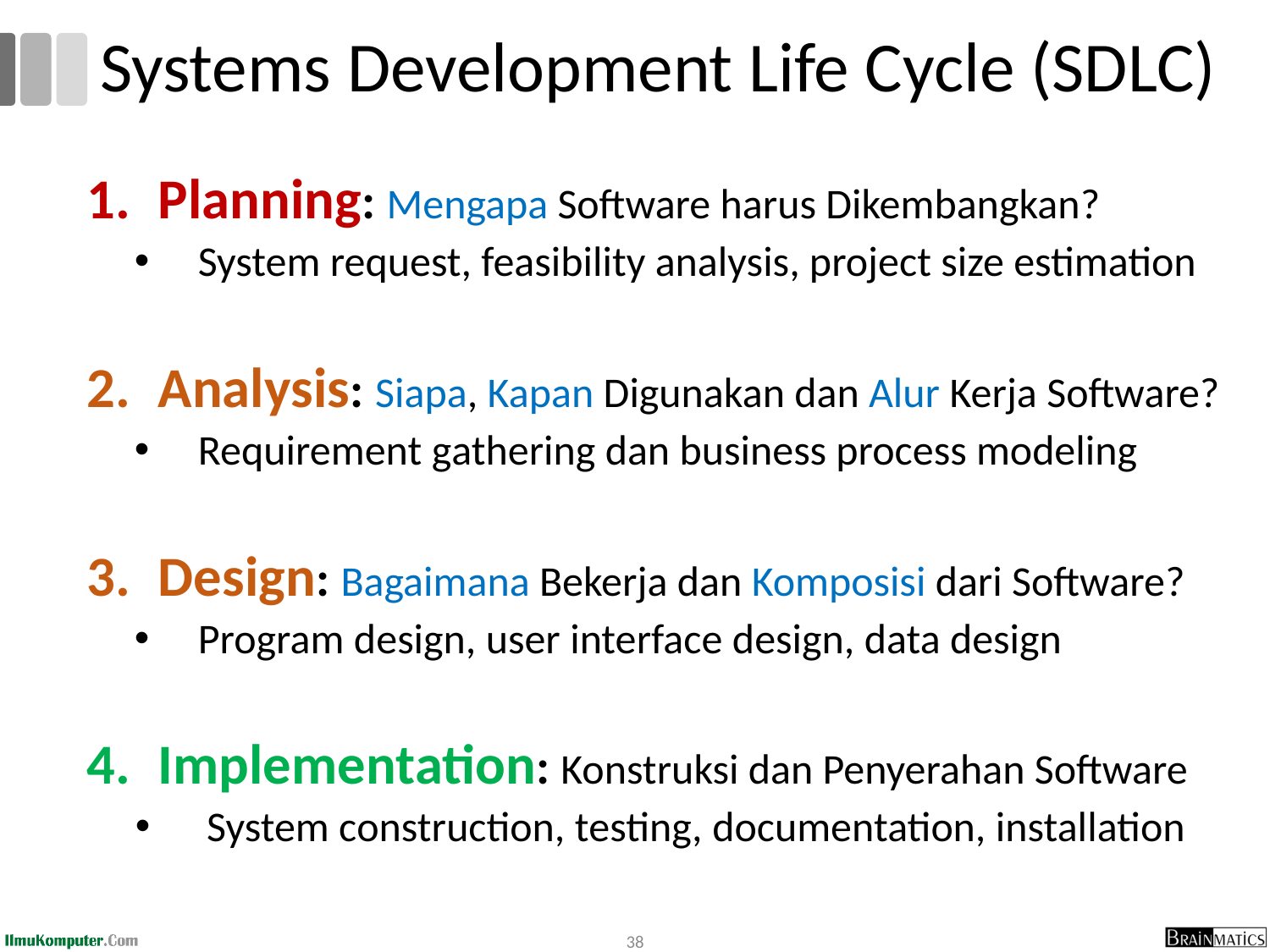

# Systems Development Life Cycle (SDLC)
Planning: Mengapa Software harus Dikembangkan?
System request, feasibility analysis, project size estimation

Analysis: Siapa, Kapan Digunakan dan Alur Kerja Software?
Requirement gathering dan business process modeling

Design: Bagaimana Bekerja dan Komposisi dari Software?
Program design, user interface design, data design

Implementation: Konstruksi dan Penyerahan Software
System construction, testing, documentation, installation
38